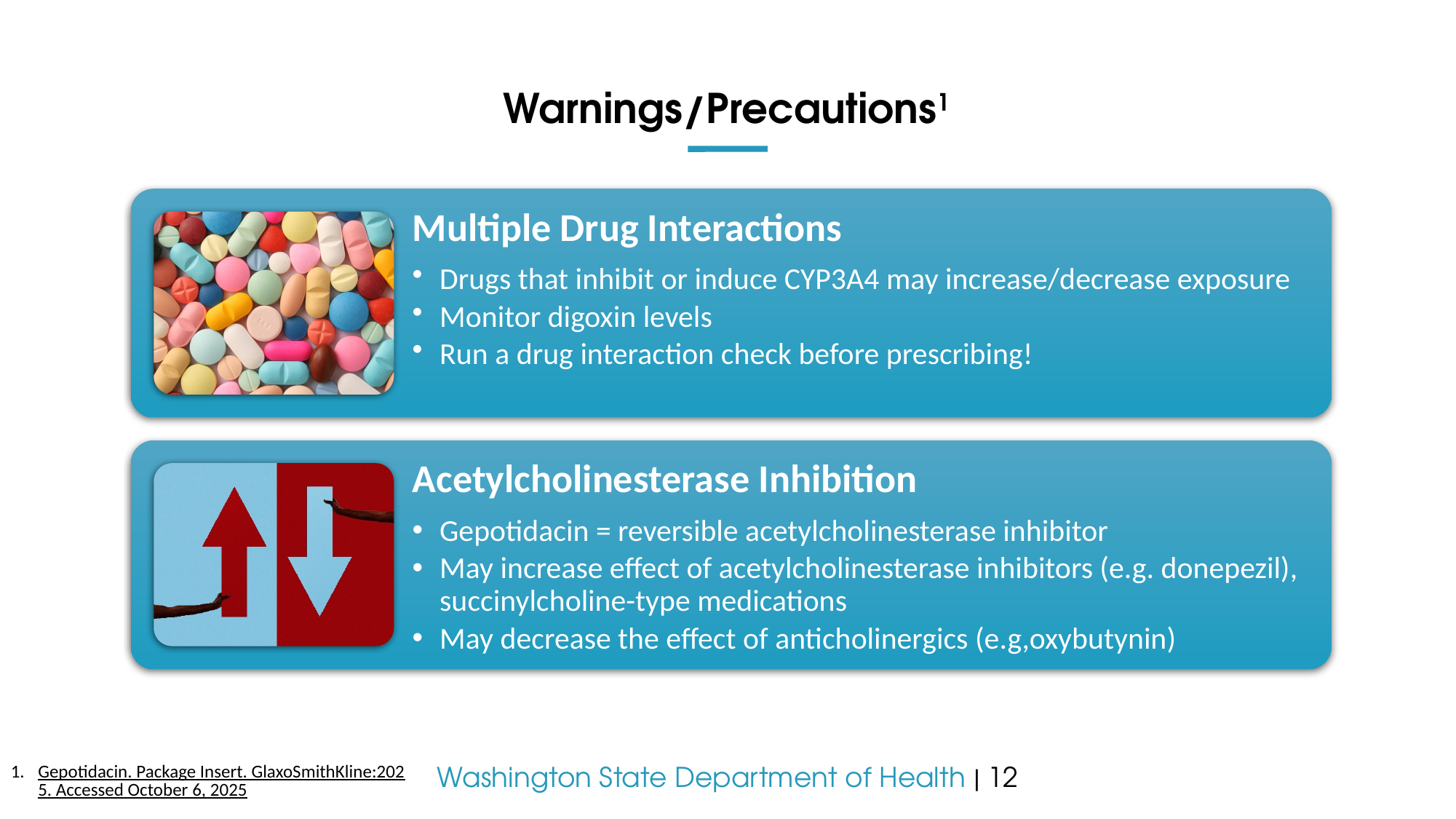

# Warnings/Precautions1
Multiple Drug Interactions
Drugs that inhibit or induce CYP3A4 may increase/decrease exposure
Monitor digoxin levels
Run a drug interaction check before prescribing!
Acetylcholinesterase Inhibition
Gepotidacin = reversible acetylcholinesterase inhibitor
May increase effect of acetylcholinesterase inhibitors (e.g. donepezil), succinylcholine-type medications
May decrease the effect of anticholinergics (e.g,oxybutynin)
Gepotidacin. Package Insert. GlaxoSmithKline:2025. Accessed October 6, 2025